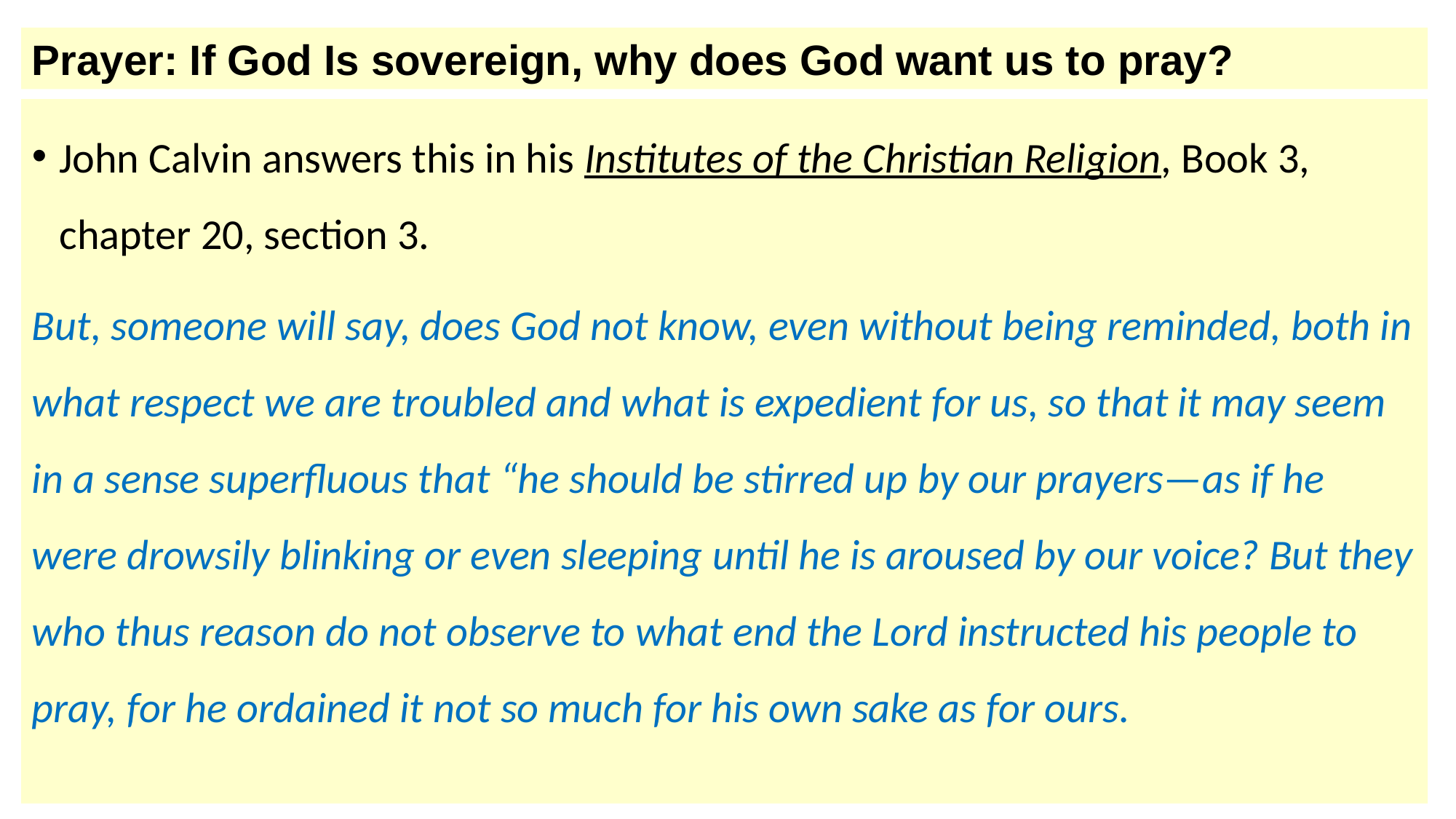

Prayer: If God Is sovereign, why does God want us to pray?
John Calvin answers this in his Institutes of the Christian Religion, Book 3, chapter 20, section 3.
But, someone will say, does God not know, even without being reminded, both in what respect we are troubled and what is expedient for us, so that it may seem in a sense superfluous that “he should be stirred up by our prayers—as if he were drowsily blinking or even sleeping until he is aroused by our voice? But they who thus reason do not observe to what end the Lord instructed his people to pray, for he ordained it not so much for his own sake as for ours.